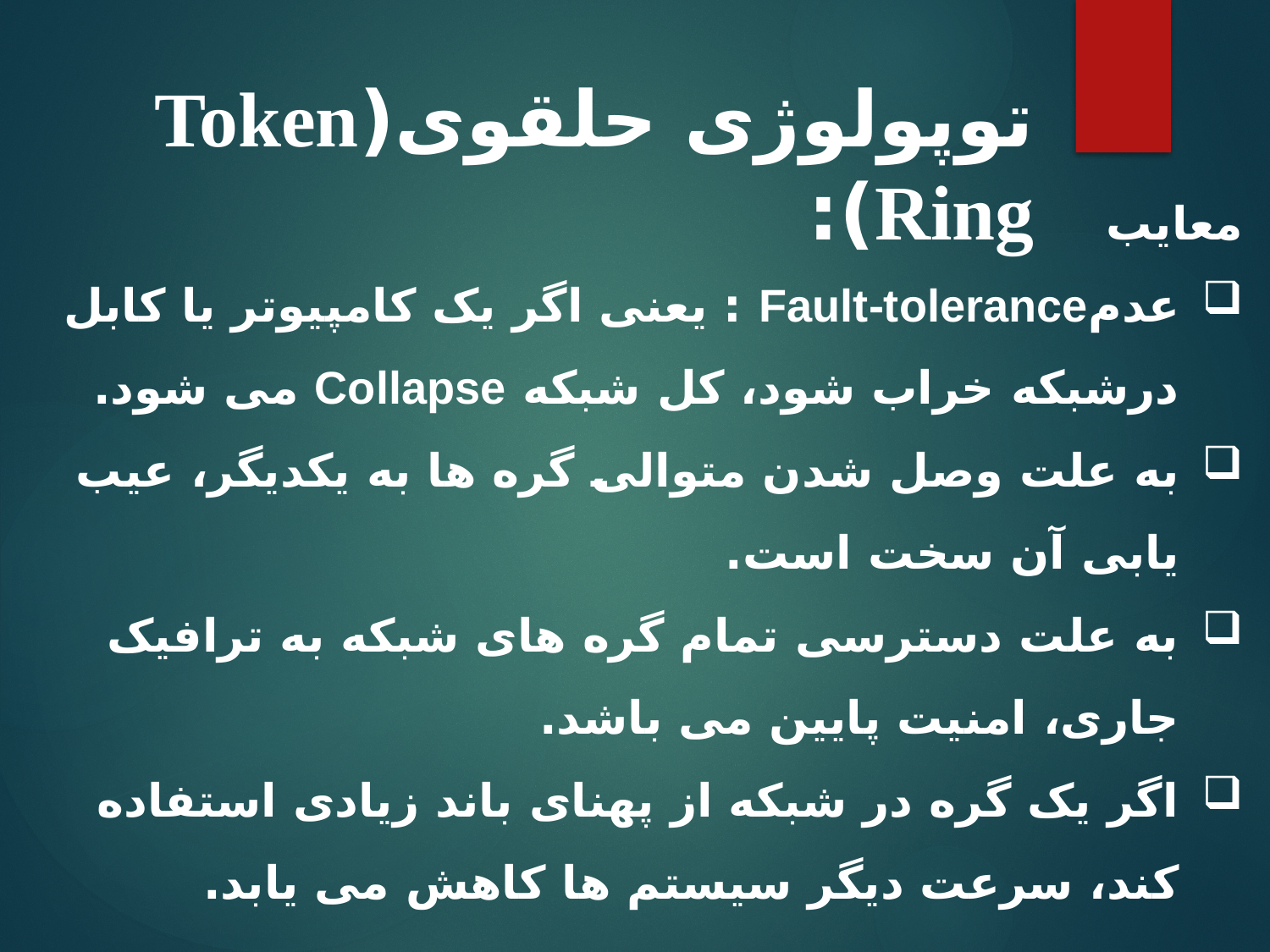

# توپولوژی حلقوی(Token Ring):
معایب
عدمFault-tolerance : یعنی اگر یک کامپیوتر یا کابل درشبکه خراب شود، کل شبکه Collapse می شود.
به علت وصل شدن متوالی گره ها به یکدیگر، عیب یابی آن سخت است.
به علت دسترسی تمام گره های شبکه به ترافیک جاری، امنیت پایین می باشد.
اگر یک گره در شبکه از پهنای باند زیادی استفاده کند، سرعت دیگر سیستم ها کاهش می یابد.